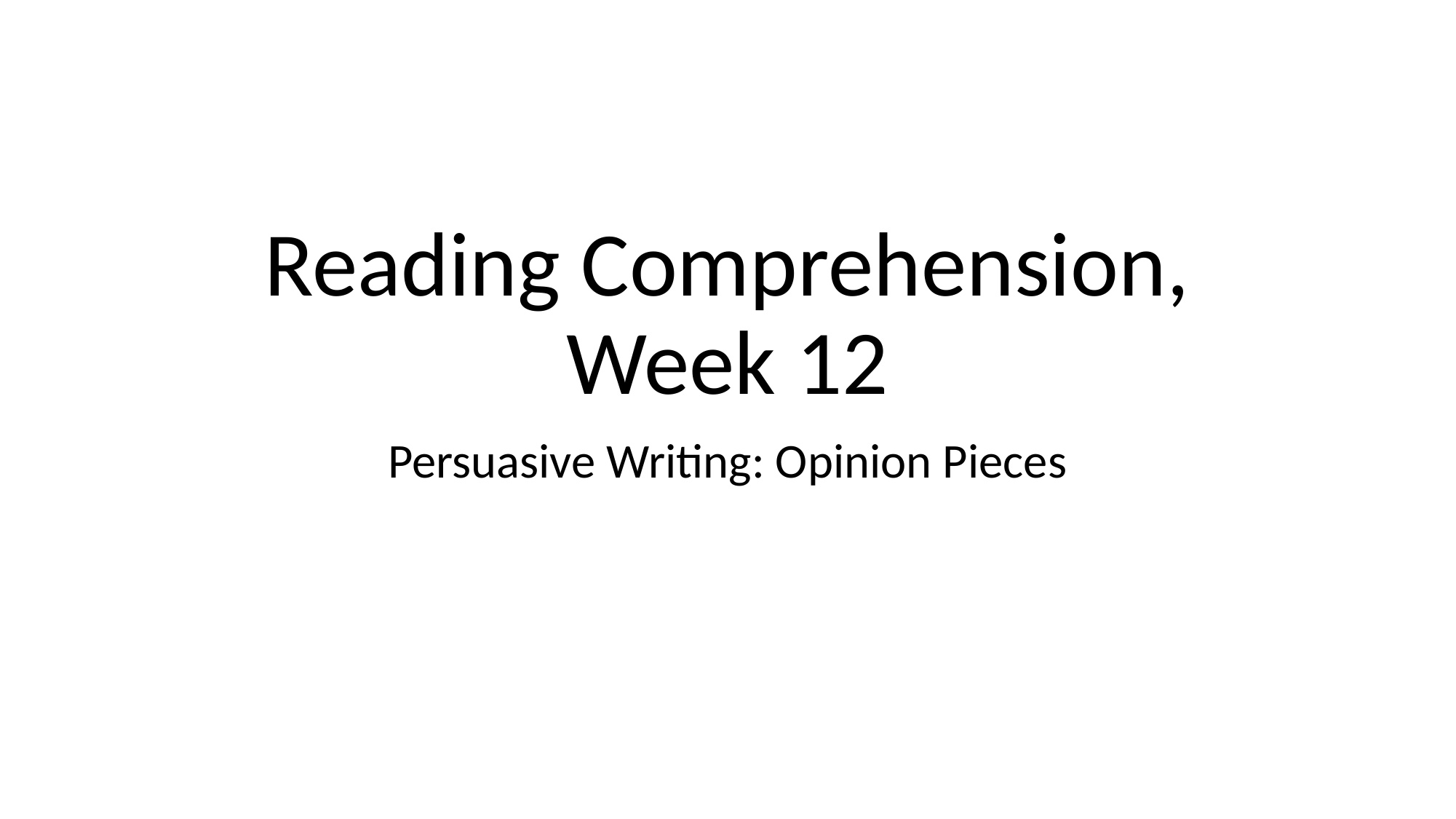

# Reading Comprehension, Week 12
Persuasive Writing: Opinion Pieces